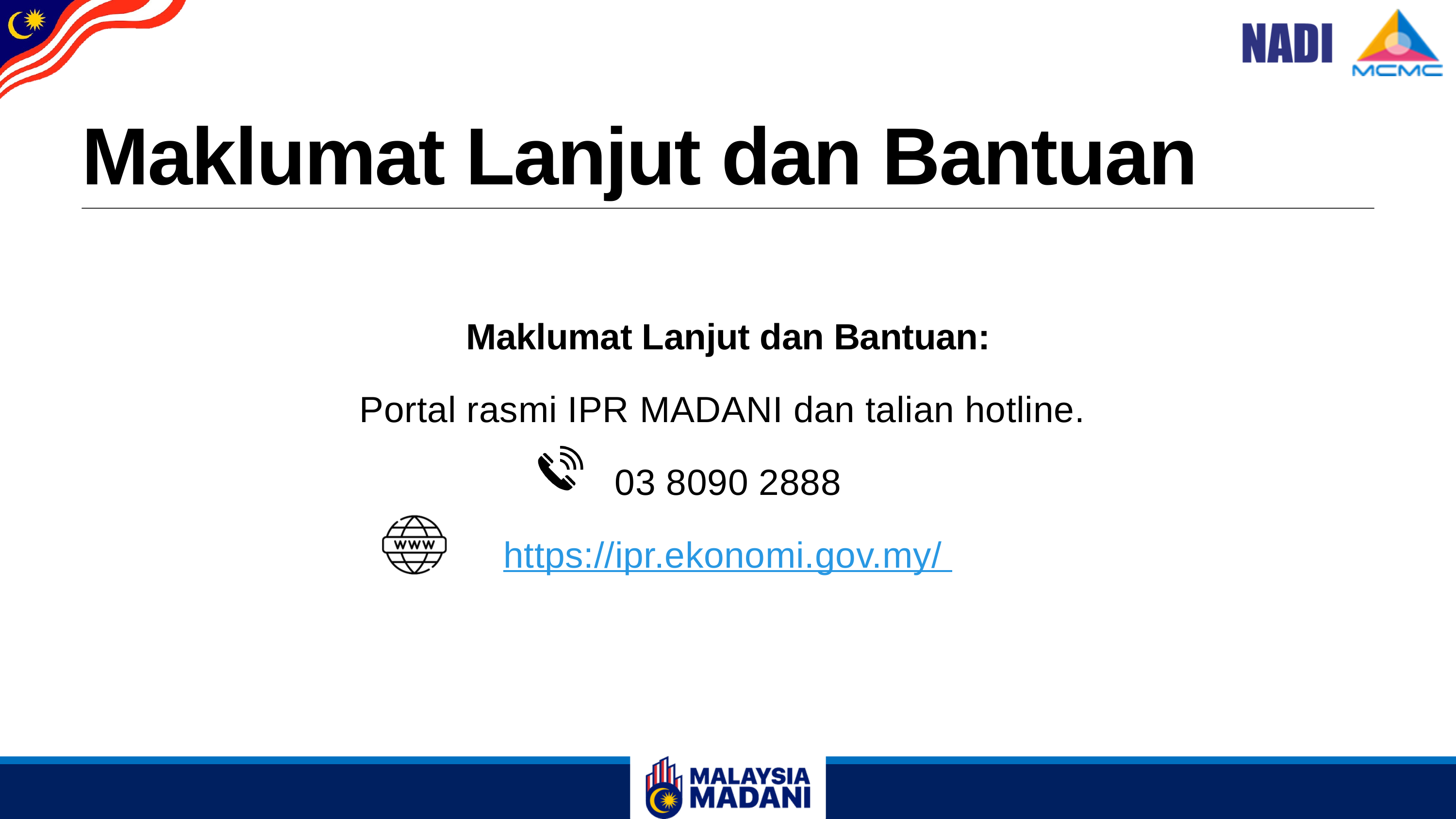

Maklumat Lanjut dan Bantuan

Maklumat Lanjut dan Bantuan:
Portal rasmi IPR MADANI dan talian hotline.
03 8090 2888
https://ipr.ekonomi.gov.my/